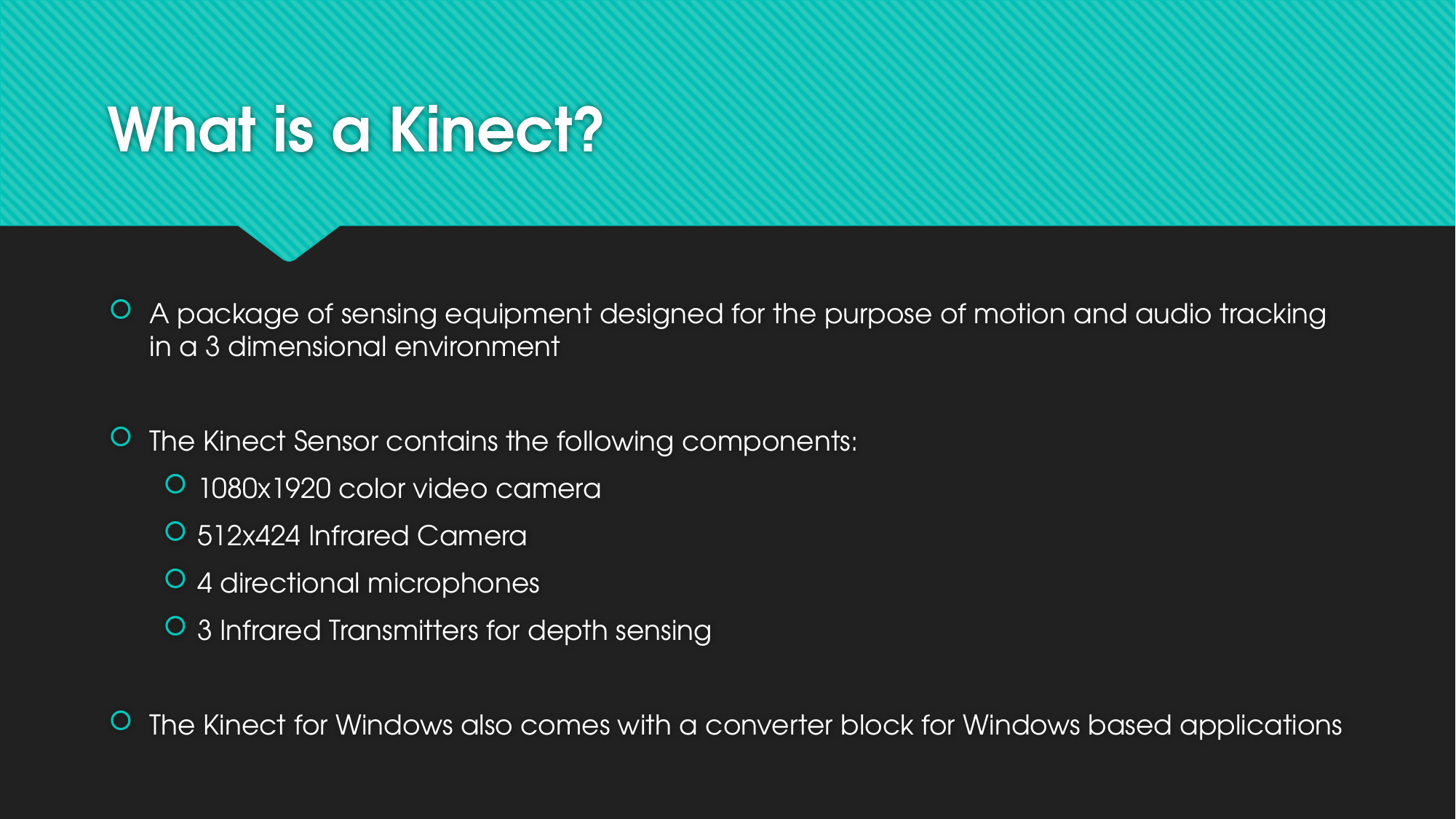

# What is a Kinect?
A package of sensing equipment designed for the purpose of motion and audio tracking in a 3 dimensional environment

The Kinect Sensor contains the following components:
1080x1920 color video camera
512x424 Infrared Camera
4 directional microphones
3 Infrared Transmitters for depth sensing

The Kinect for Windows also comes with a converter block for Windows based applications